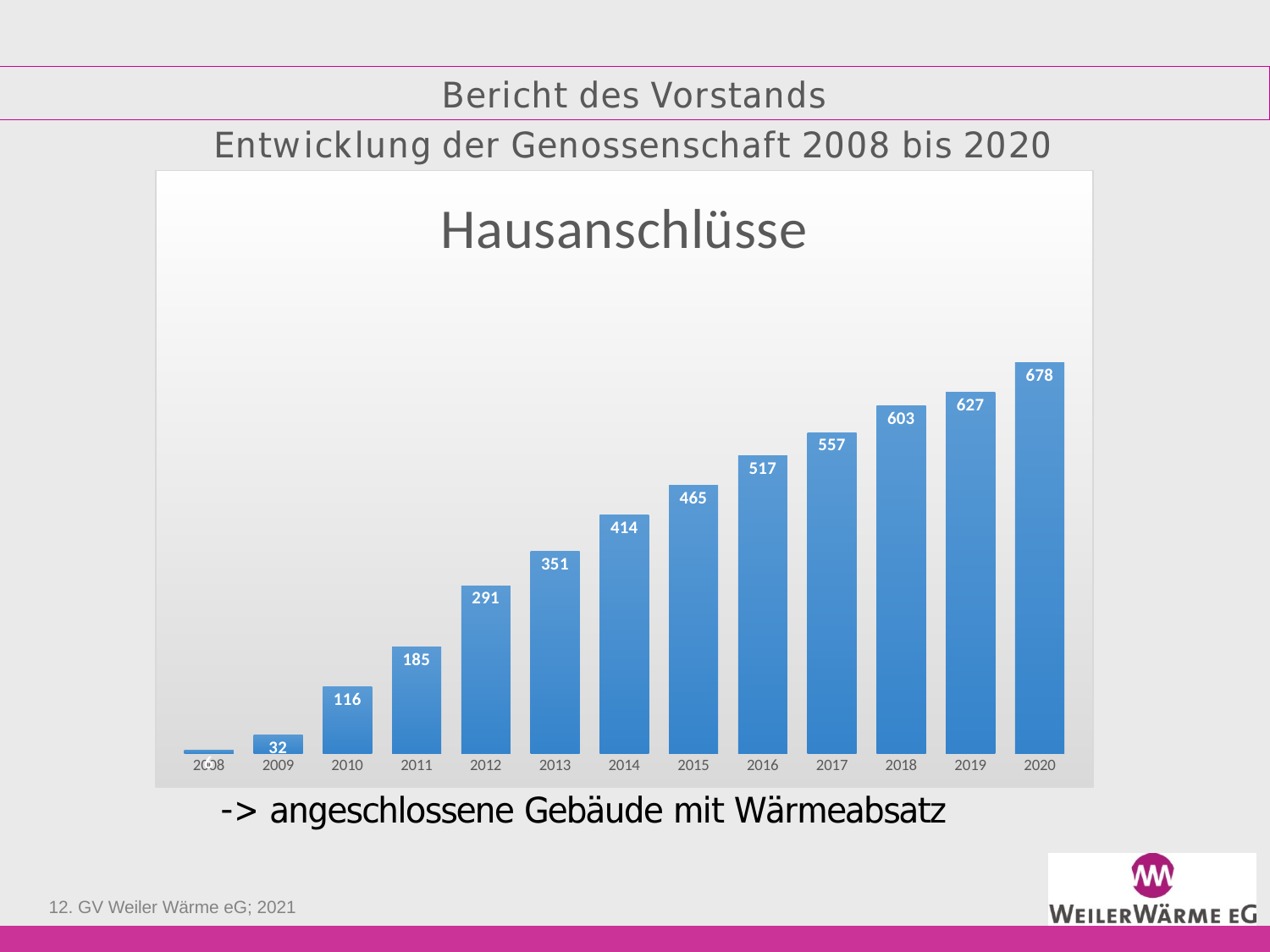

Bericht des Vorstands

# Entwicklung der Genossenschaft 2008 bis 2020

### Chart: Hausanschlüsse

| Category | Hausanschlüsse |
|---|---|
| 2008 | 6.0 |
| 2009 | 32.0 |
| 2010 | 116.0 |
| 2011 | 185.0 |
| 2012 | 291.0 |
| 2013 | 351.0 |
| 2014 | 414.0 |
| 2015 | 465.0 |
| 2016 | 517.0 |
| 2017 | 557.0 |
| 2018 | 603.0 |
| 2019 | 627.0 |
| 2020 | 678.0 |
-> angeschlossene Gebäude mit Wärmeabsatz

12. GV Weiler Wärme eG; 2021